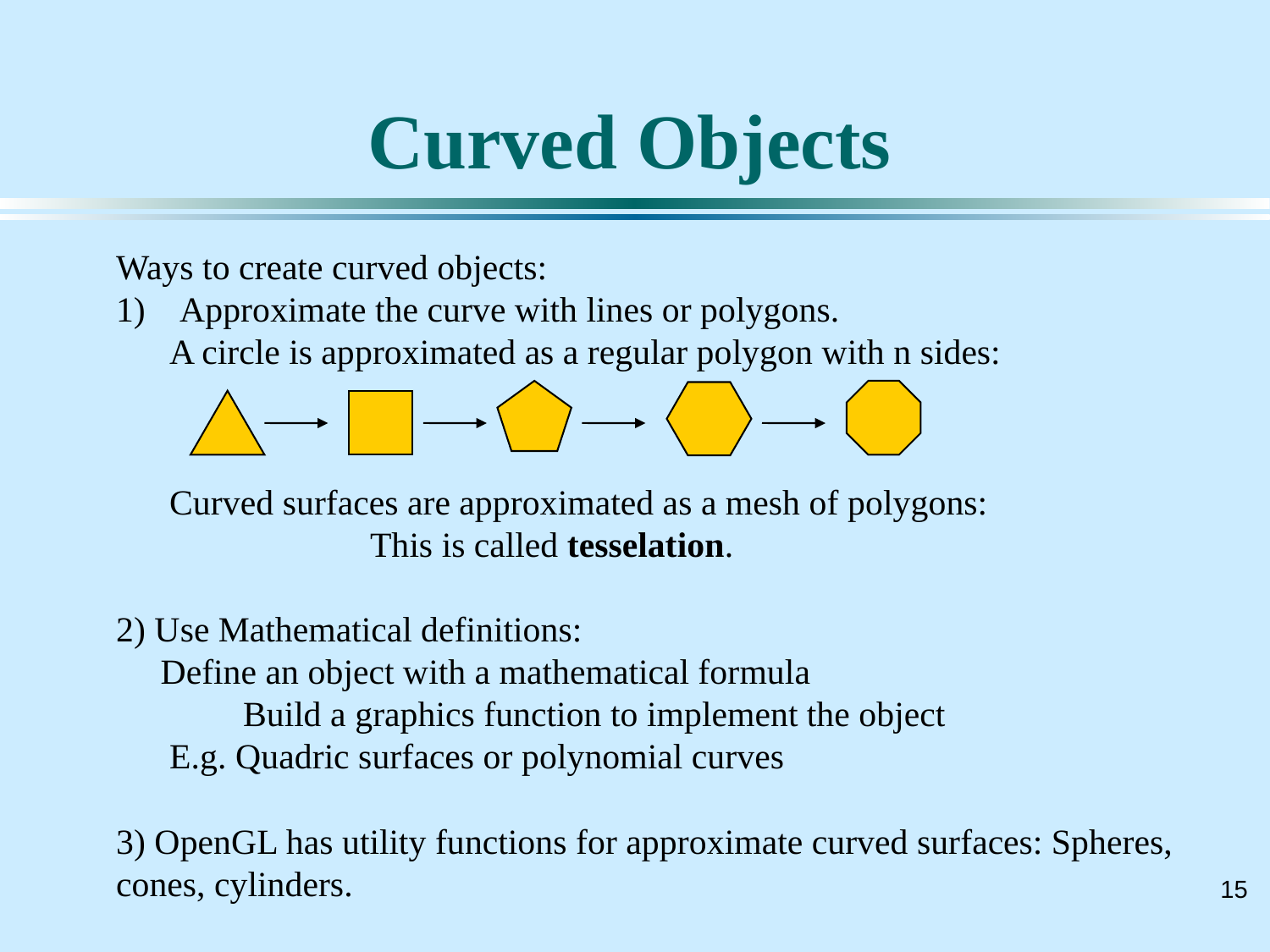

# Curved Objects
Ways to create curved objects:
Approximate the curve with lines or polygons.
      A circle is approximated as a regular polygon with n sides:

      Curved surfaces are approximated as a mesh of polygons:
		This is called tesselation.

2) Use Mathematical definitions:
     Define an object with a mathematical formula
	Build a graphics function to implement the object
      E.g. Quadric surfaces or polynomial curves

3) OpenGL has utility functions for approximate curved surfaces: Spheres, cones, cylinders.